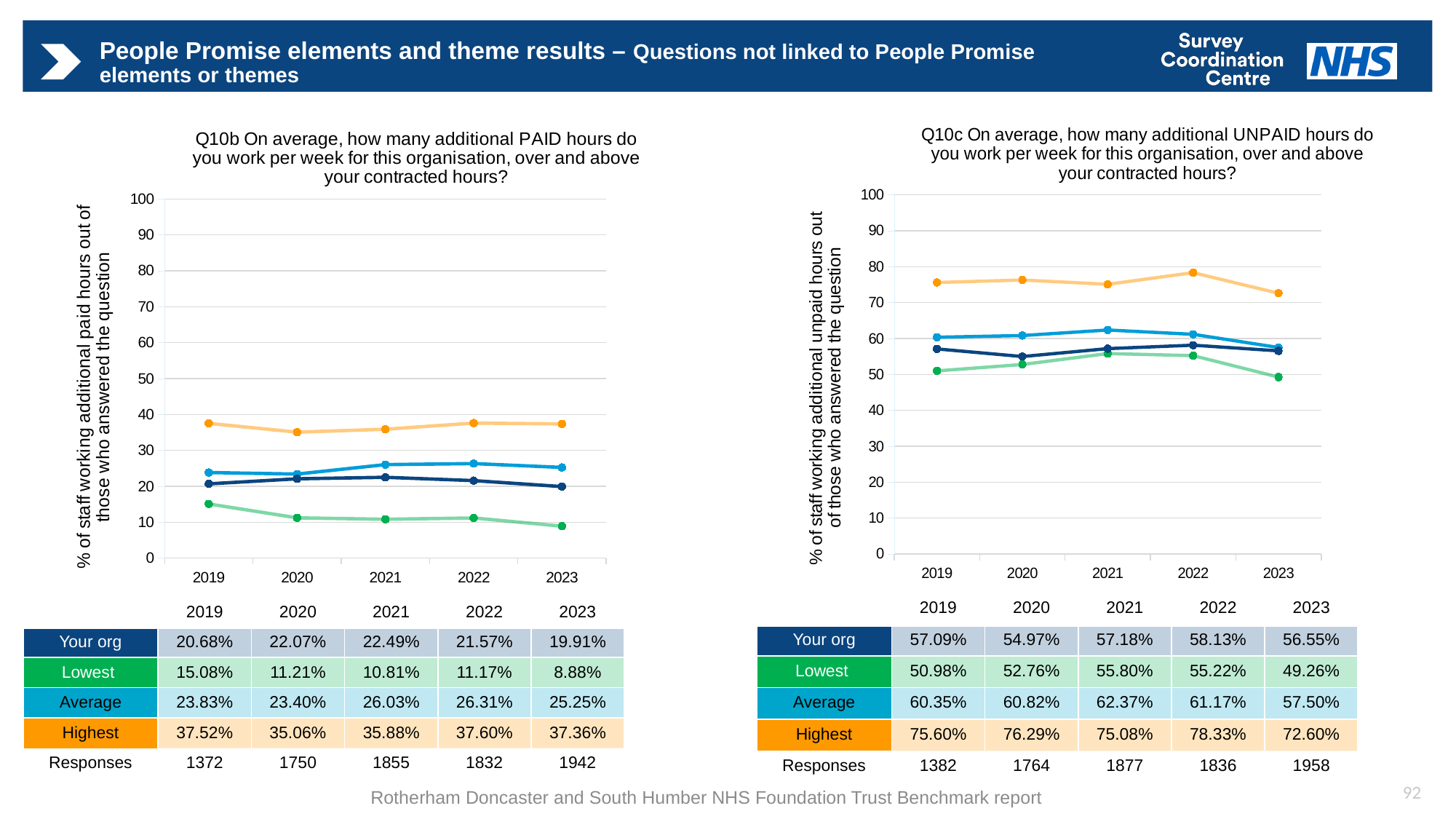

# People Promise elements and theme results – Questions not linked to People Promise elements or themes

### Chart: Q10c On average, how many additional UNPAID hours do you work per week for this organisation, over and above your contracted hours?

| Category | Average | Best | Worst | Your org |
|---|---|---|---|---|
| 2019 | 60.34617872713939 | 50.981881838387785 | 75.59839129754369 | 57.08541712665826 |
| 2020 | 60.8237718400257 | 52.76240741992277 | 76.28522737570432 | 54.973268150154354 |
| 2021 | 62.365549197465405 | 55.802787908226925 | 75.0790616003067 | 57.17810374226807 |
| 2022 | 61.17069073908177 | 55.217683330697945 | 78.33020256530533 | 58.13358962928656 |
| 2023 | 57.49693904695228 | 49.25537795215652 | 72.59713795986833 | 56.55161351333143 |

### Chart: Q10b On average, how many additional PAID hours do you work per week for this organisation, over and above your contracted hours?

| Category | Average | Best | Worst | Your org |
|---|---|---|---|---|
| 2019 | 23.82653155665497 | 15.07718958403769 | 37.52368506293516 | 20.67514593480214 |
| 2020 | 23.3990827670954 | 11.21075191950632 | 35.06065953213024 | 22.074421635455348 |
| 2021 | 26.03172277905159 | 10.80916029241014 | 35.8810165917272 | 22.49060907405017 |
| 2022 | 26.31438324836351 | 11.16722115995822 | 37.59799856691404 | 21.57208925879607 |
| 2023 | 25.245149709243968 | 8.88409838060079 | 37.35515431434909 | 19.91290341556213 |
|  | 2019 | 2020 | 2021 | 2022 | 2023 |
| --- | --- | --- | --- | --- | --- |
| Your org | 57.09% | 54.97% | 57.18% | 58.13% | 56.55% |
| Lowest | 50.98% | 52.76% | 55.80% | 55.22% | 49.26% |
| Average | 60.35% | 60.82% | 62.37% | 61.17% | 57.50% |
| Highest | 75.60% | 76.29% | 75.08% | 78.33% | 72.60% |
| Responses | 1382 | 1764 | 1877 | 1836 | 1958 |
|  | 2019 | 2020 | 2021 | 2022 | 2023 |
| --- | --- | --- | --- | --- | --- |
| Your org | 20.68% | 22.07% | 22.49% | 21.57% | 19.91% |
| Lowest | 15.08% | 11.21% | 10.81% | 11.17% | 8.88% |
| Average | 23.83% | 23.40% | 26.03% | 26.31% | 25.25% |
| Highest | 37.52% | 35.06% | 35.88% | 37.60% | 37.36% |
| Responses | 1372 | 1750 | 1855 | 1832 | 1942 |
92
Rotherham Doncaster and South Humber NHS Foundation Trust Benchmark report